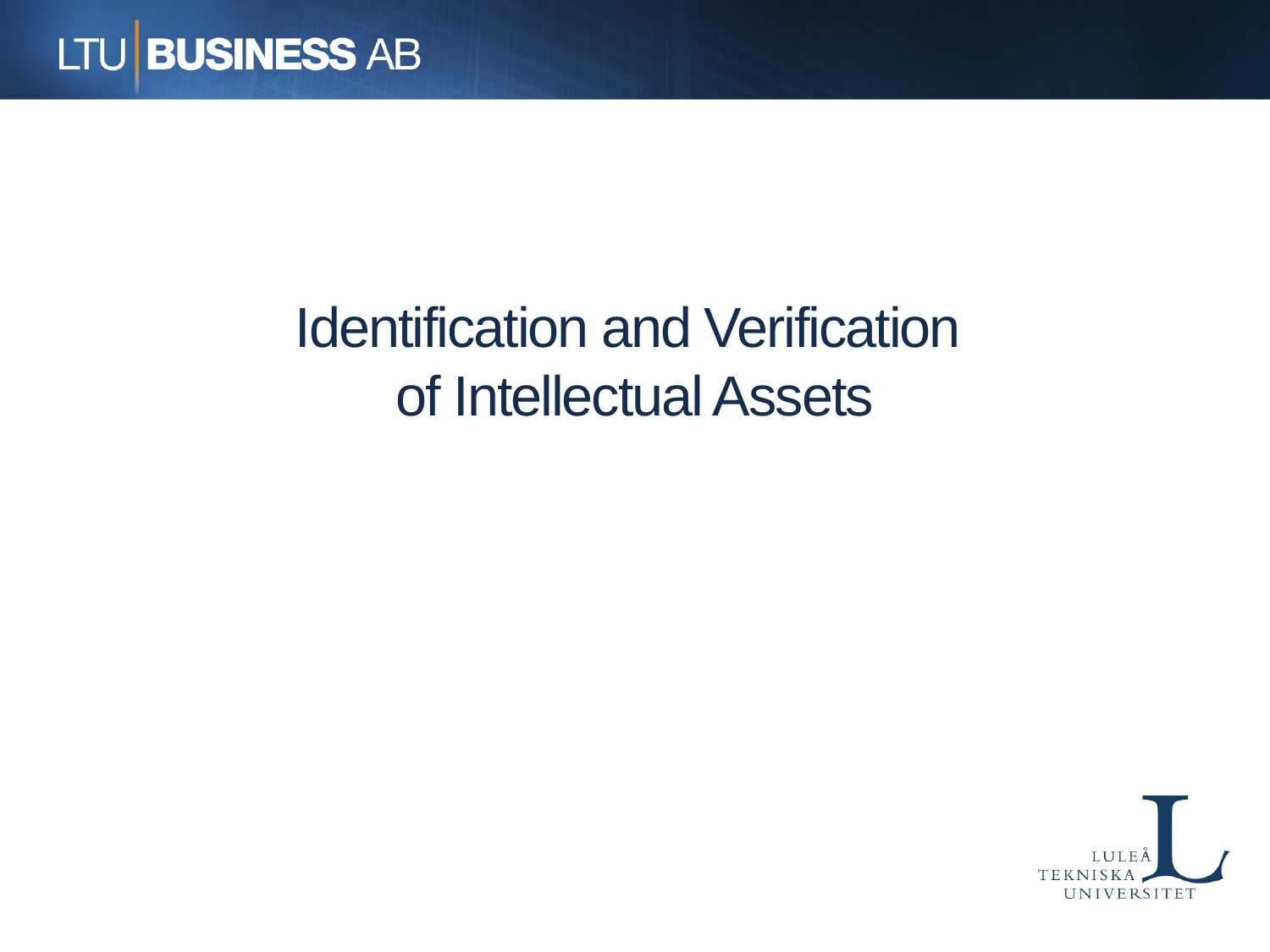

# Identification and Verification of Intellectual Assets